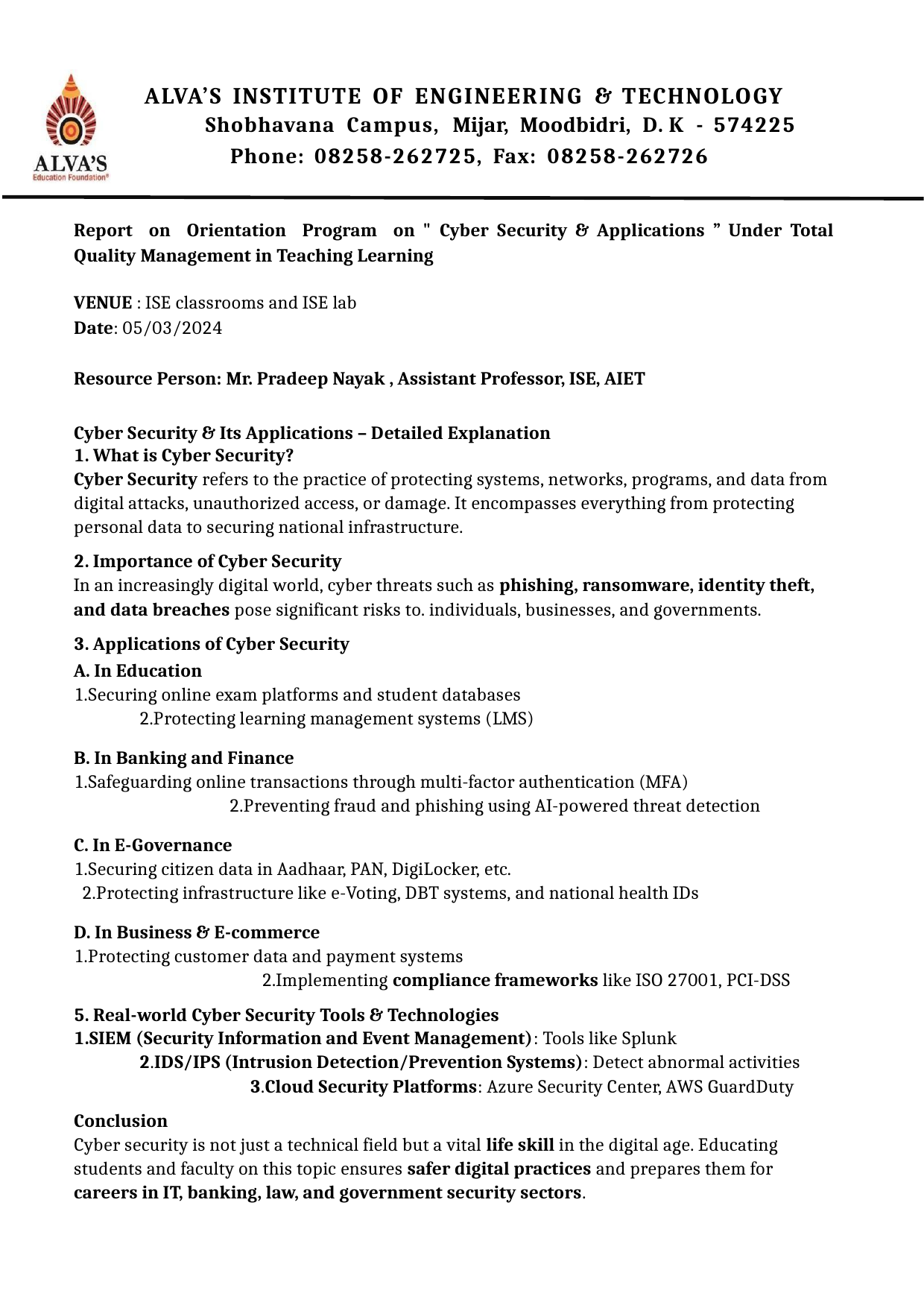

ALVA’S INSTITUTE OF ENGINEERING & TECHNOLOGY
        Shobhavana Campus, Mijar, Moodbidri, D. K - 574225
Phone: 08258-262725, Fax: 08258-262726

Report  on  Orientation  Program  on " Cyber Security & Applications ” Under Total Quality Management in Teaching Learning

VENUE : ISE classrooms and ISE lab
Date: 05/03/2024

Resource Person: Mr. Pradeep Nayak , Assistant Professor, ISE, AIET

Cyber Security & Its Applications – Detailed Explanation
1. What is Cyber Security?
Cyber Security refers to the practice of protecting systems, networks, programs, and data from digital attacks, unauthorized access, or damage. It encompasses everything from protecting personal data to securing national infrastructure.
2. Importance of Cyber Security
In an increasingly digital world, cyber threats such as phishing, ransomware, identity theft, and data breaches pose significant risks to. individuals, businesses, and governments.
3. Applications of Cyber Security
A. In Education
1.Securing online exam platforms and student databases                                                                                             2.Protecting learning management systems (LMS)
B. In Banking and Finance
1.Safeguarding online transactions through multi-factor authentication (MFA)                                                                          2.Preventing fraud and phishing using AI-powered threat detection
C. In E-Governance
1.Securing citizen data in Aadhaar, PAN, DigiLocker, etc.                                                                                 2.Protecting infrastructure like e-Voting, DBT systems, and national health IDs
D. In Business & E-commerce
1.Protecting customer data and payment systems                                                                                                                                         2.Implementing compliance frameworks like ISO 27001, PCI-DSS
5. Real-world Cyber Security Tools & Technologies
1.SIEM (Security Information and Event Management): Tools like Splunk                                                       2.IDS/IPS (Intrusion Detection/Prevention Systems): Detect abnormal activities                                                    3.Cloud Security Platforms: Azure Security Center, AWS GuardDuty
Conclusion
Cyber security is not just a technical field but a vital life skill in the digital age. Educating students and faculty on this topic ensures safer digital practices and prepares them for careers in IT, banking, law, and government security sectors.